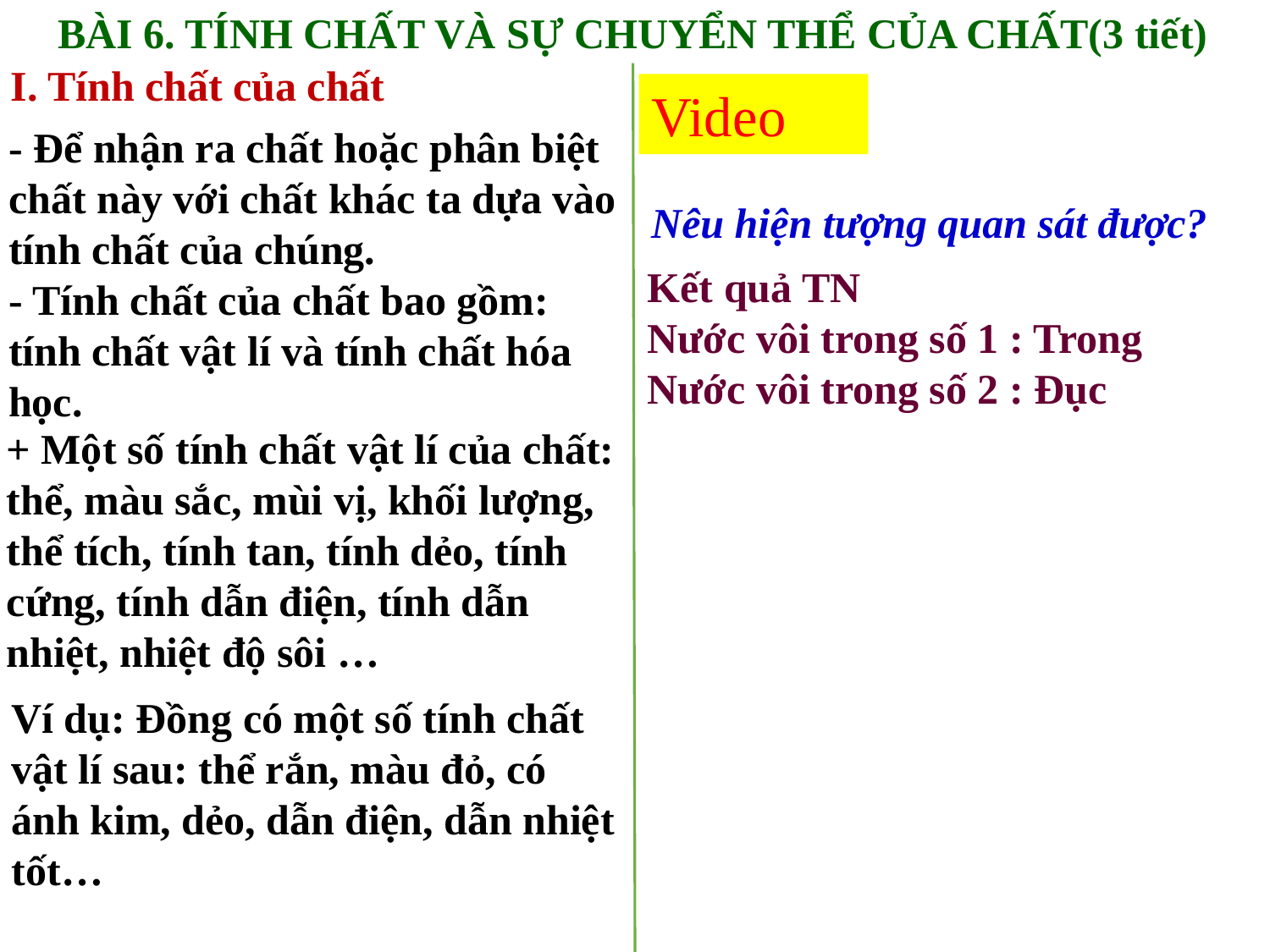

BÀI 6. TÍNH CHẤT VÀ SỰ CHUYỂN THỂ CỦA CHẤT(3 tiết)
I. Tính chất của chất
Video
- Để nhận ra chất hoặc phân biệt chất này với chất khác ta dựa vào tính chất của chúng.
- Tính chất của chất bao gồm: tính chất vật lí và tính chất hóa học.
Nêu hiện tượng quan sát được?
Kết quả TN
Nước vôi trong số 1 : Trong
Nước vôi trong số 2 : Đục
+ Một số tính chất vật lí của chất: thể, màu sắc, mùi vị, khối lượng, thể tích, tính tan, tính dẻo, tính cứng, tính dẫn điện, tính dẫn nhiệt, nhiệt độ sôi …
Ví dụ: Đồng có một số tính chất vật lí sau: thể rắn, màu đỏ, có ánh kim, dẻo, dẫn điện, dẫn nhiệt tốt…